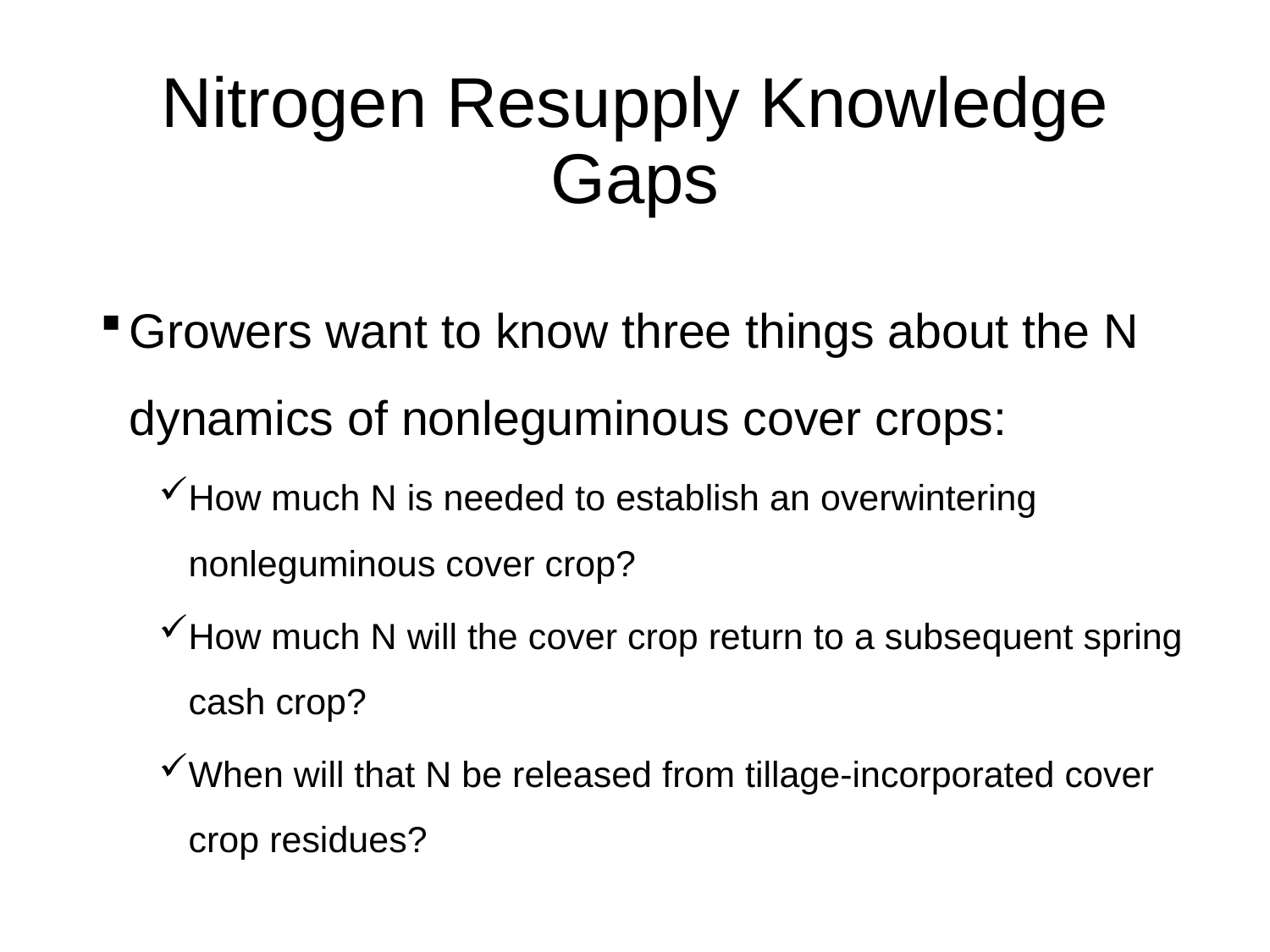

# Nitrogen Resupply Knowledge Gaps
Growers want to know three things about the N dynamics of nonleguminous cover crops:
How much N is needed to establish an overwintering nonleguminous cover crop?
How much N will the cover crop return to a subsequent spring cash crop?
When will that N be released from tillage-incorporated cover crop residues?